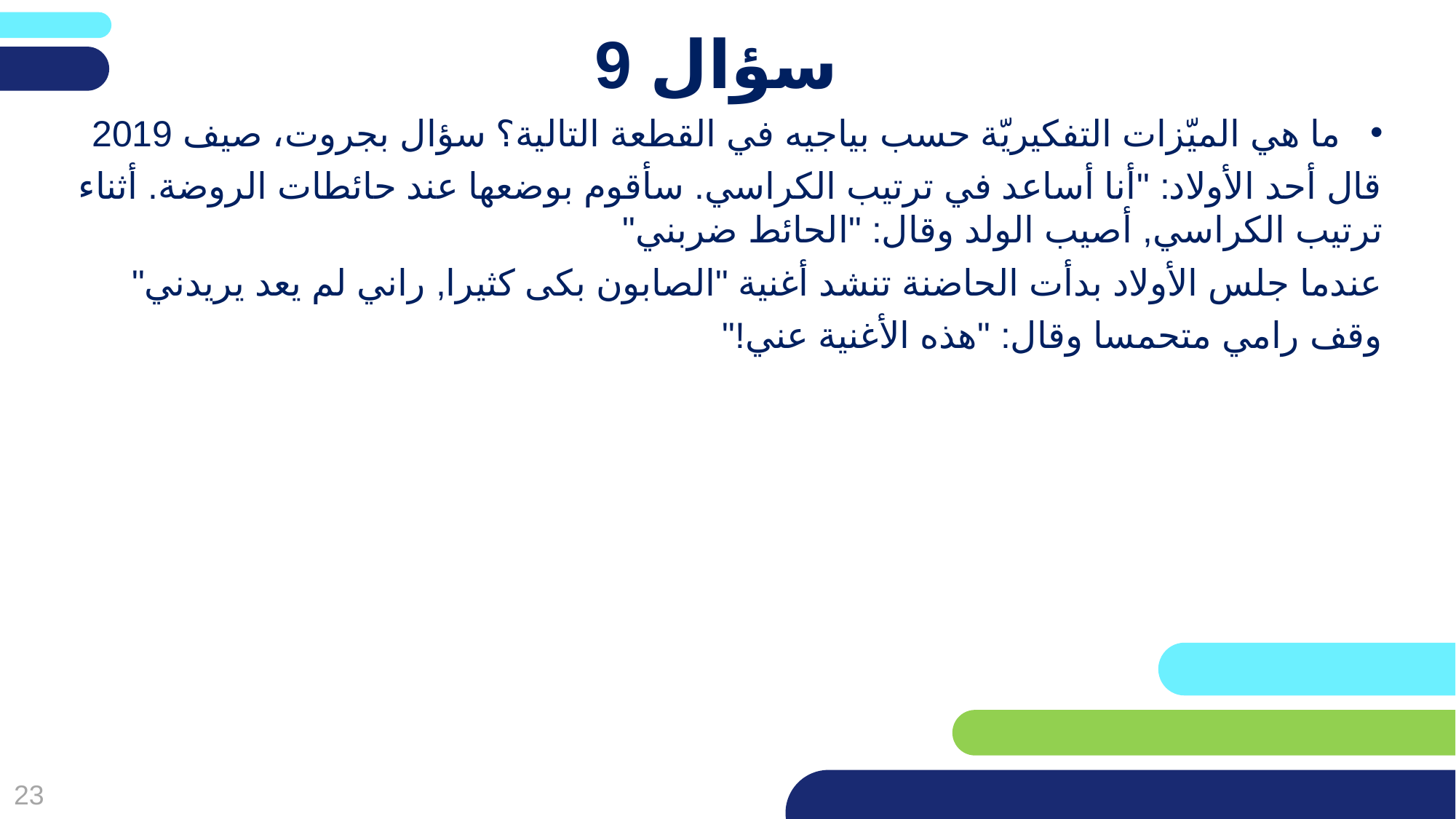

פריסה 2
(הפריסות שונות זו מזו במיקום תיבות הטקסט וגרפיקת הרקע,
ותוכלו לגוון ביניהן)
# سؤال 9
 ما هي الميّزات التفكيريّة حسب بياجيه في القطعة التالية؟ سؤال بجروت، صيف 2019
	قال أحد الأولاد: "أنا أساعد في ترتيب الكراسي. سأقوم بوضعها عند حائطات الروضة. أثناء ترتيب 	الكراسي, أصيب الولد وقال: "الحائط ضربني"
	عندما جلس الأولاد بدأت الحاضنة تنشد أغنية "الصابون بكى كثيرا, راني لم يعد يريدني"
	وقف رامي متحمسا وقال: "هذه الأغنية عني!"

את השקופית הזו תוכלו לשכפל, על מנת ליצור שקופיות נוספות הזהות לה – אליהן תוכלו להכניס את התכנים.

כדי לשכפל אותה, לחצו עליה קליק ימיני בתפריט השקופיות בצד ובחרו
"שכפל שקופית" או "Duplicate Slide"
(מחקו ריבוע זה לאחר הקריאה)